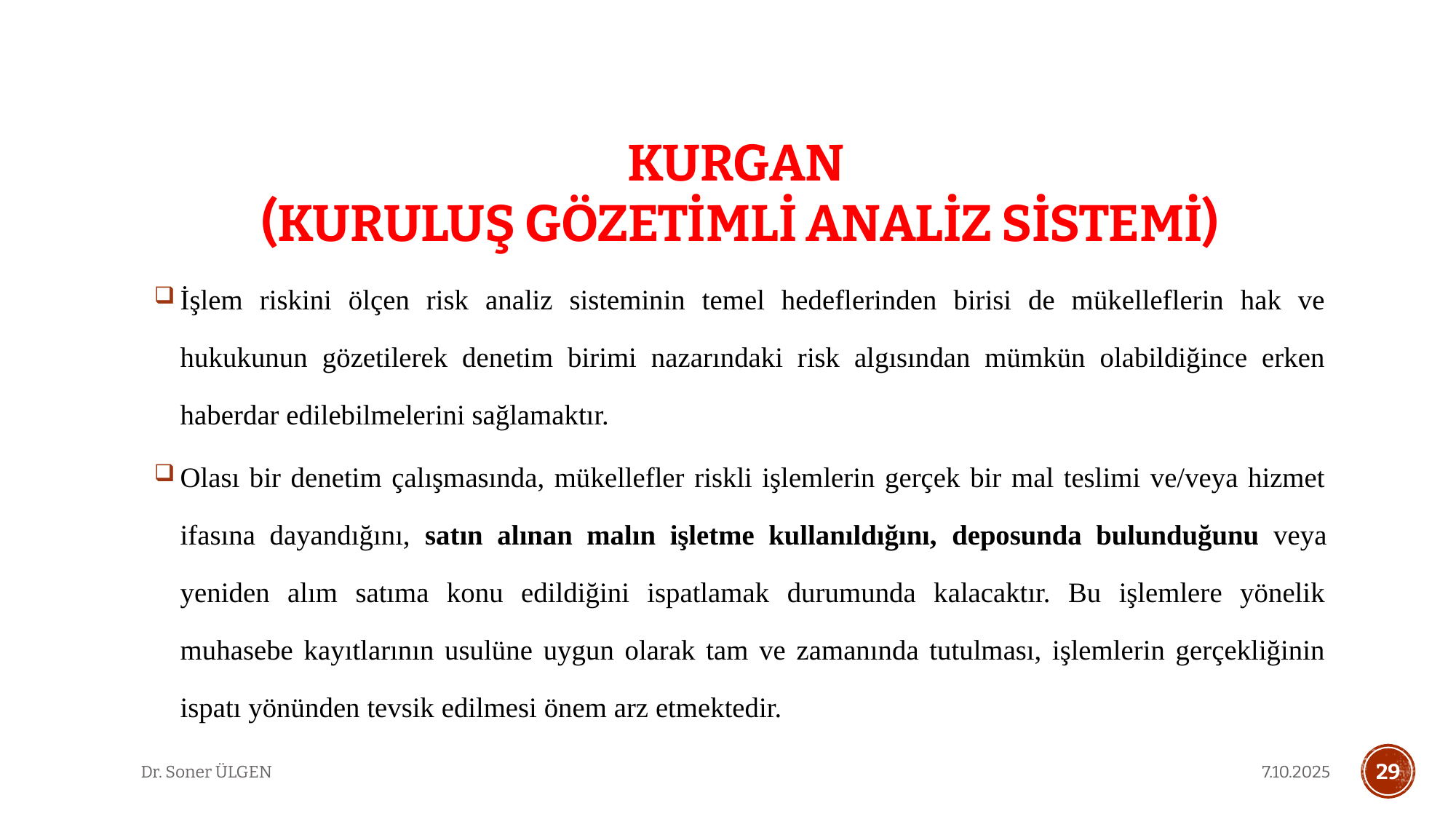

KURGAN
(KURULUŞ GÖZETİMLİ ANALİZ SİSTEMİ)
İşlem riskini ölçen risk analiz sisteminin temel hedeflerinden birisi de mükelleflerin hak ve hukukunun gözetilerek denetim birimi nazarındaki risk algısından mümkün olabildiğince erken haberdar edilebilmelerini sağlamaktır.
Olası bir denetim çalışmasında, mükellefler riskli işlemlerin gerçek bir mal teslimi ve/veya hizmet ifasına dayandığını, satın alınan malın işletme kullanıldığını, deposunda bulunduğunu veya yeniden alım satıma konu edildiğini ispatlamak durumunda kalacaktır. Bu işlemlere yönelik muhasebe kayıtlarının usulüne uygun olarak tam ve zamanında tutulması, işlemlerin gerçekliğinin ispatı yönünden tevsik edilmesi önem arz etmektedir.
Dr. Soner ÜLGEN
7.10.2025
29